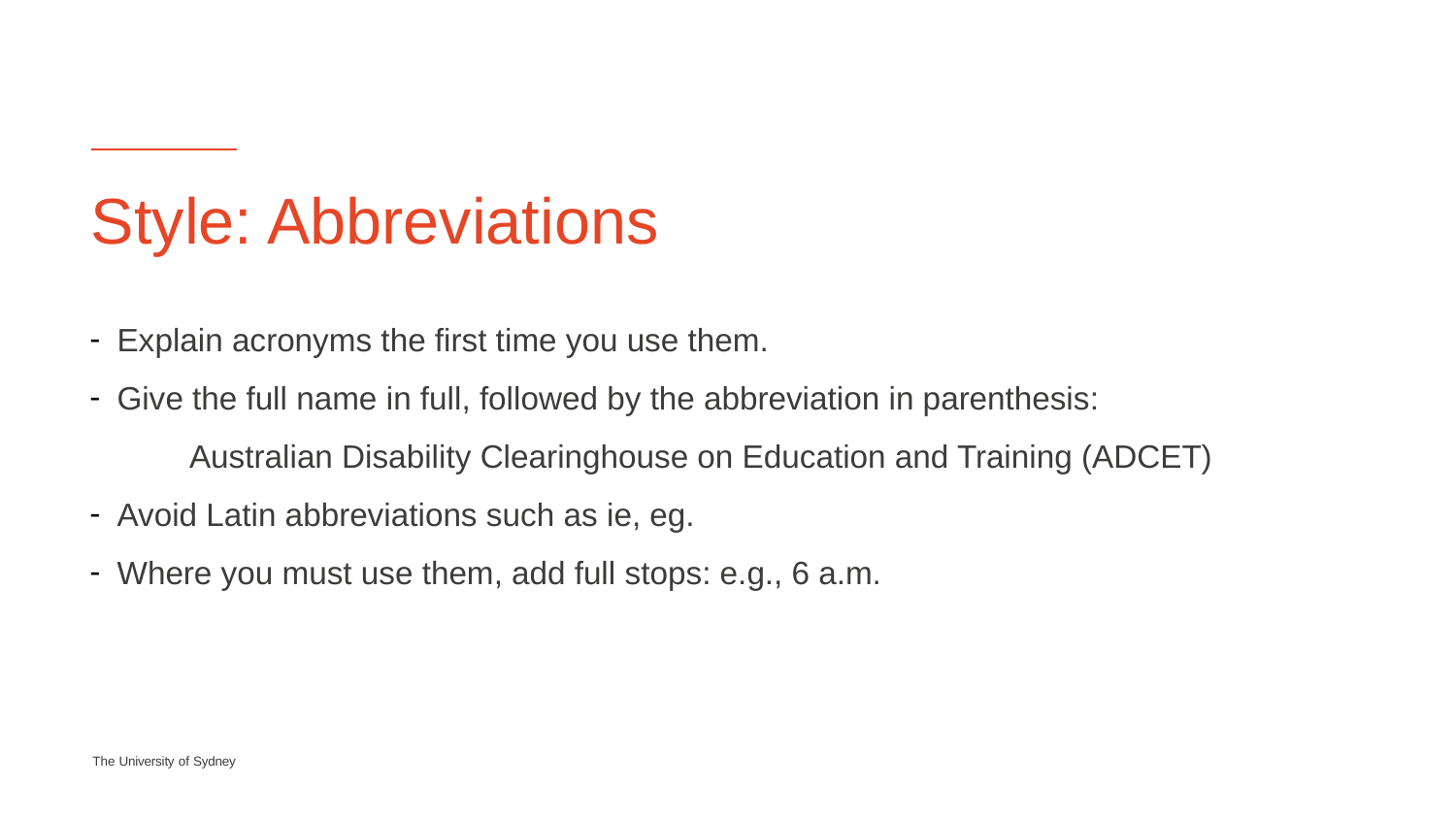

# Style: Abbreviations
Explain acronyms the first time you use them.
Give the full name in full, followed by the abbreviation in parenthesis:
Australian Disability Clearinghouse on Education and Training (ADCET)
Avoid Latin abbreviations such as ie, eg.
Where you must use them, add full stops: e.g., 6 a.m.